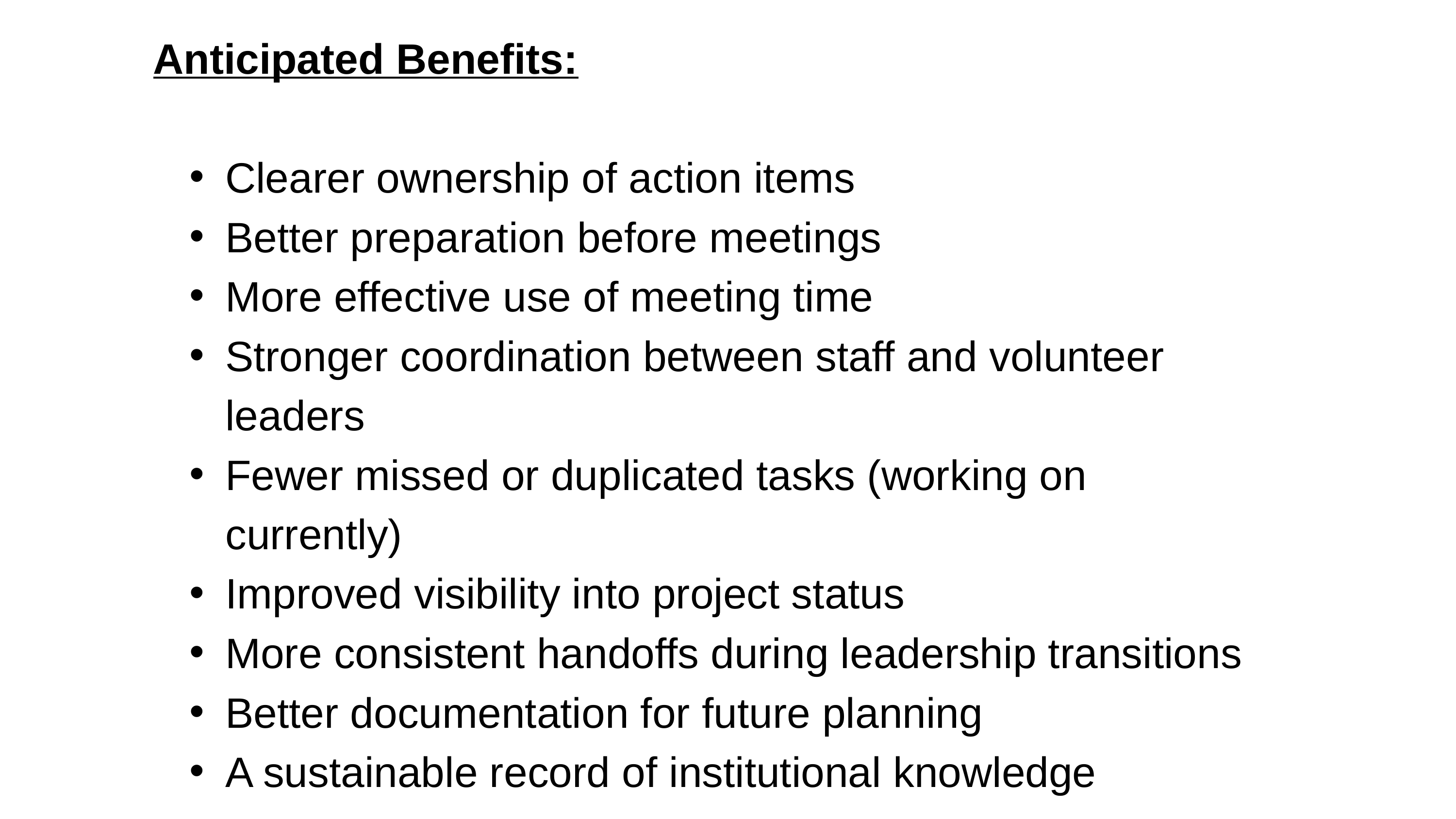

Anticipated Benefits:

Clearer ownership of action items
Better preparation before meetings
More effective use of meeting time
Stronger coordination between staff and volunteer leaders
Fewer missed or duplicated tasks (working on currently)
Improved visibility into project status
More consistent handoffs during leadership transitions
Better documentation for future planning
A sustainable record of institutional knowledge

One place for all communication